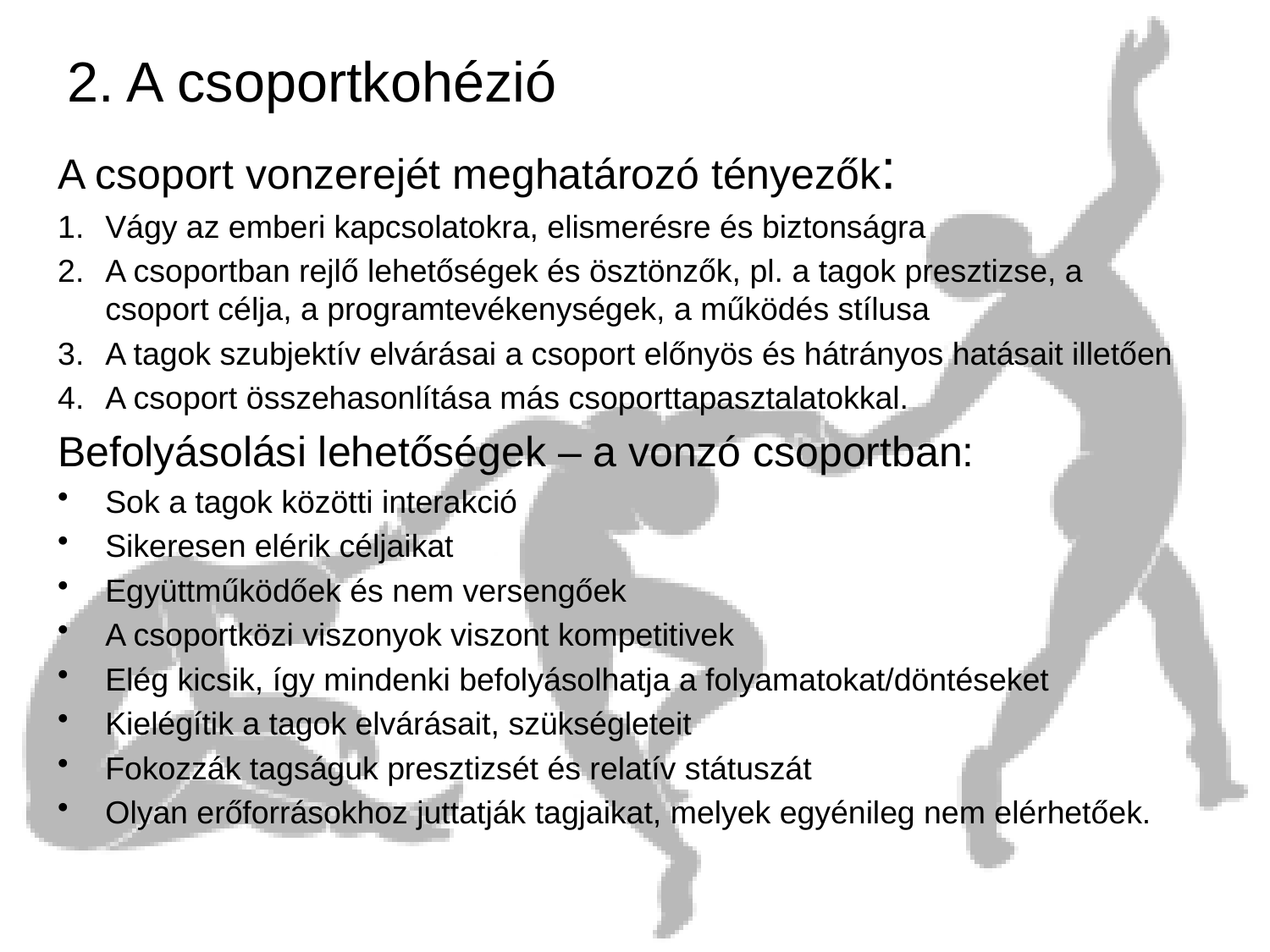

# 2. A csoportkohézió
A csoport vonzerejét meghatározó tényezők:
Vágy az emberi kapcsolatokra, elismerésre és biztonságra
A csoportban rejlő lehetőségek és ösztönzők, pl. a tagok presztizse, a csoport célja, a programtevékenységek, a működés stílusa
A tagok szubjektív elvárásai a csoport előnyös és hátrányos hatásait illetően
A csoport összehasonlítása más csoporttapasztalatokkal.
Befolyásolási lehetőségek – a vonzó csoportban:
Sok a tagok közötti interakció
Sikeresen elérik céljaikat
Együttműködőek és nem versengőek
A csoportközi viszonyok viszont kompetitivek
Elég kicsik, így mindenki befolyásolhatja a folyamatokat/döntéseket
Kielégítik a tagok elvárásait, szükségleteit
Fokozzák tagságuk presztizsét és relatív státuszát
Olyan erőforrásokhoz juttatják tagjaikat, melyek egyénileg nem elérhetőek.